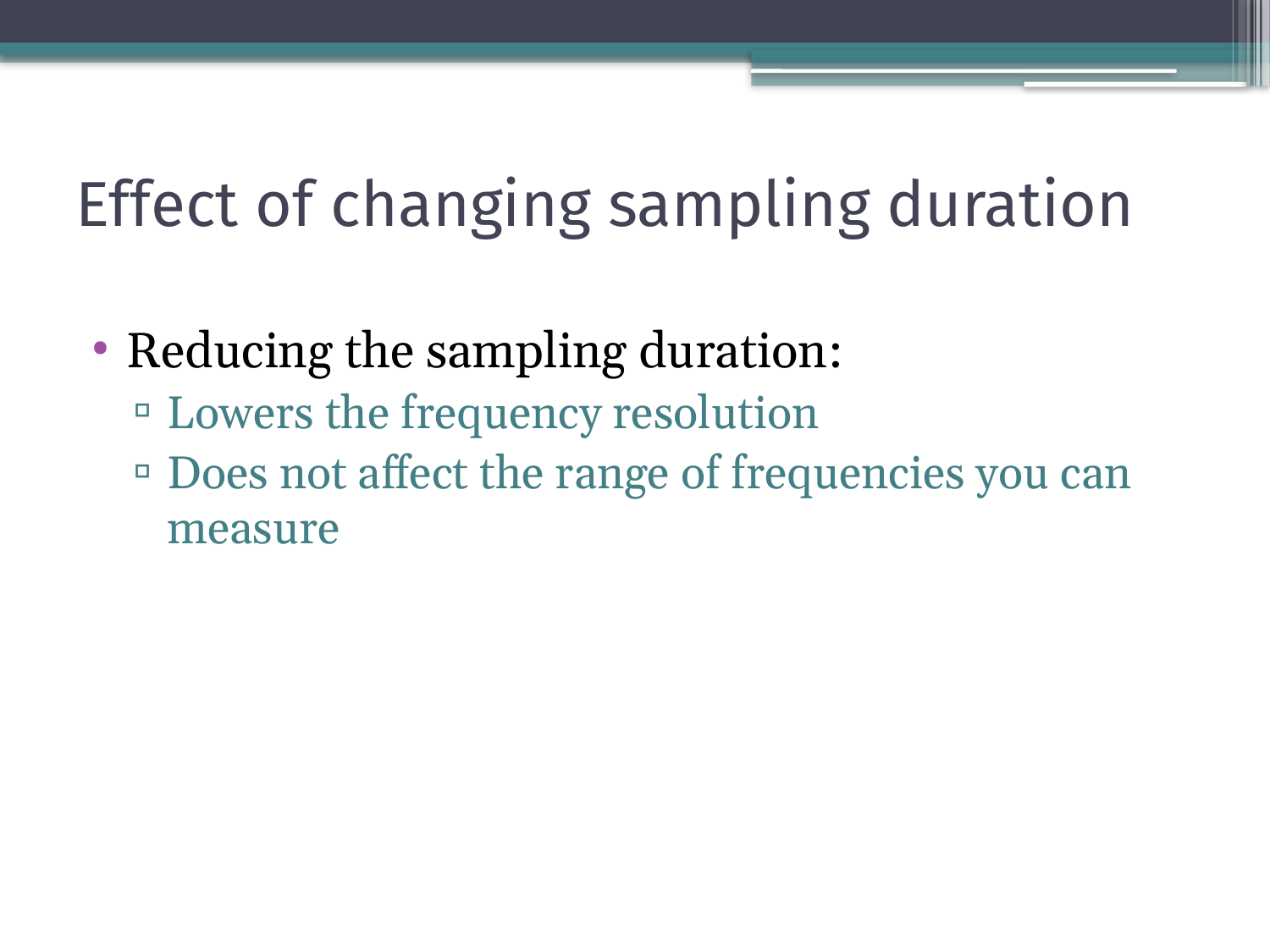

# Effect of changing sampling duration
Reducing the sampling duration:
Lowers the frequency resolution
Does not affect the range of frequencies you can measure